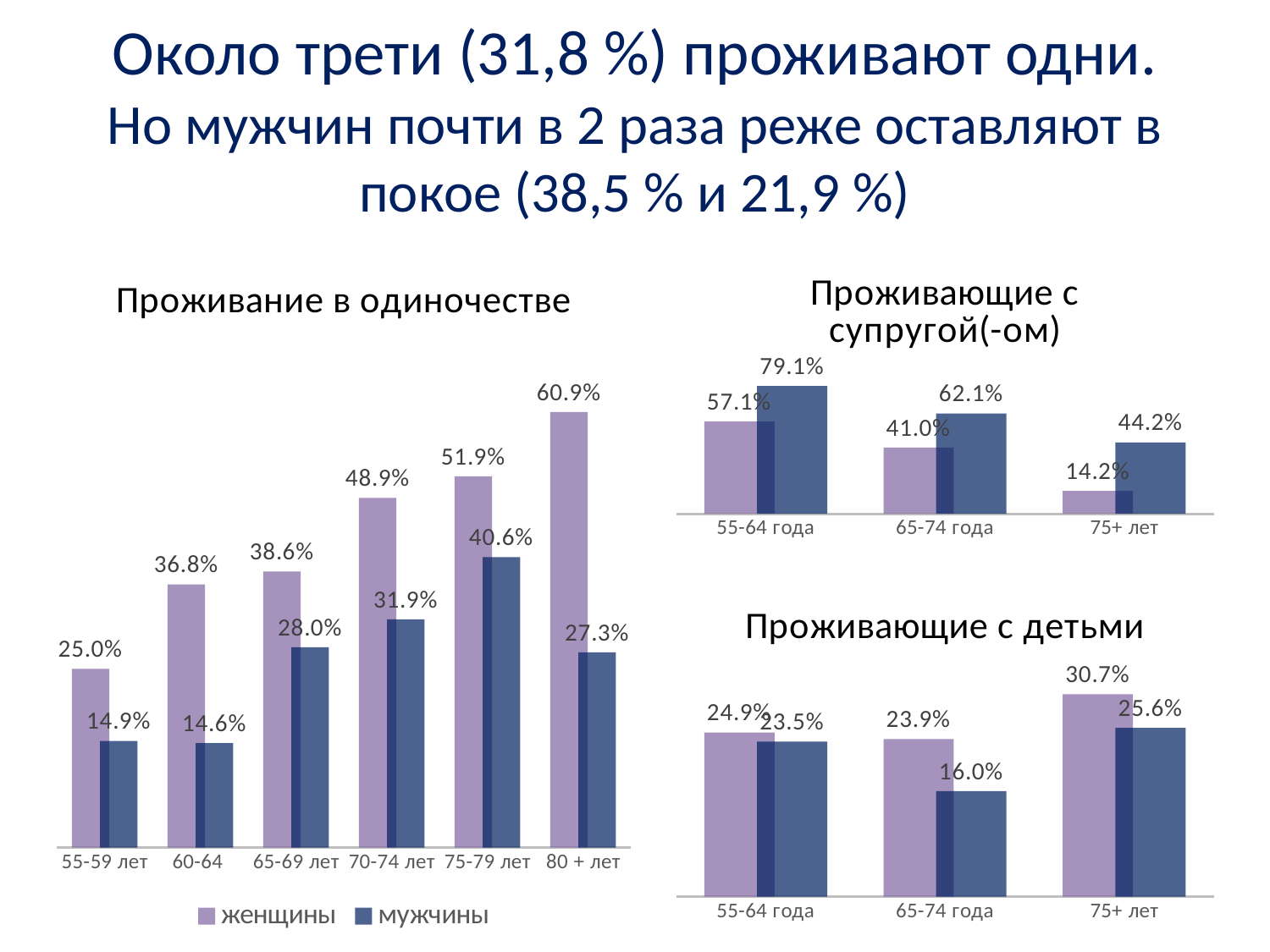

# Около трети (31,8 %) проживают одни. Но мужчин почти в 2 раза реже оставляют в покое (38,5 % и 21,9 %)

### Chart: Проживание в одиночестве

| Category | женщины | мужчины |
|---|---|---|
| 55-59 лет | 0.25 | 0.1490000000000001 |
| 60-64  | 0.36800000000000027 | 0.1460000000000001 |
| 65-69 лет | 0.38600000000000023 | 0.2800000000000001 |
| 70-74 лет | 0.48900000000000027 | 0.31900000000000023 |
| 75-79 лет | 0.519 | 0.4060000000000001 |
| 80 + лет | 0.6090000000000004 | 0.273 |

### Chart: Проживающие с супругой(-ом)

| Category | женщины | мужчины |
|---|---|---|
| 55-64 года | 0.571 | 0.791 |
| 65-74 года | 0.4100000000000002 | 0.6210000000000004 |
| 75+ лет | 0.14200000000000004 | 0.442 |

### Chart: Проживающие с детьми

| Category | женщины | мужчины |
|---|---|---|
| 55-64 года | 0.2490000000000001 | 0.23500000000000001 |
| 65-74 года | 0.2390000000000001 | 0.16 |
| 75+ лет | 0.3070000000000002 | 0.256 |